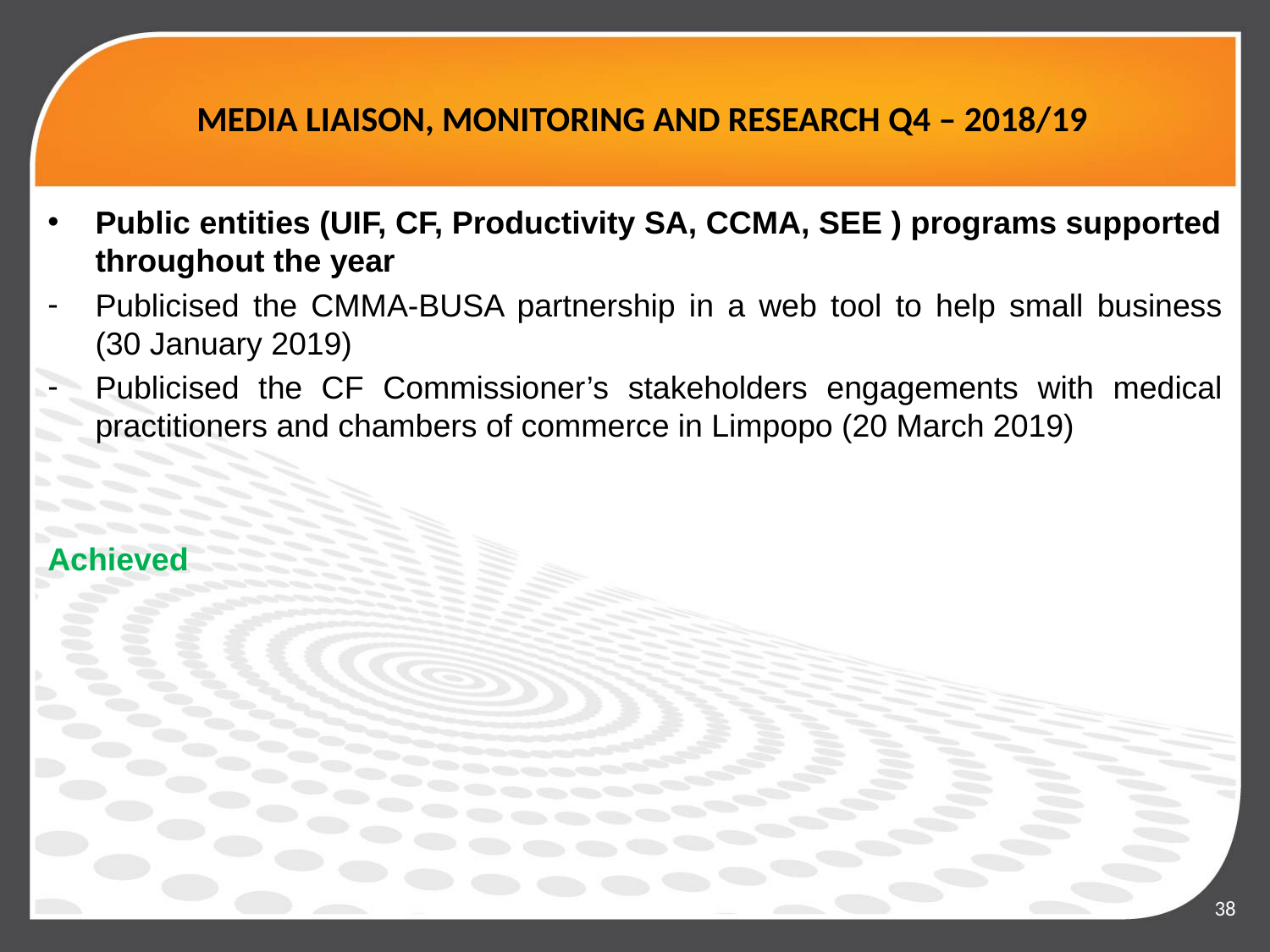

# MEDIA LIAISON, MONITORING AND RESEARCH Q4 – 2018/19
Public entities (UIF, CF, Productivity SA, CCMA, SEE ) programs supported throughout the year
Publicised the CMMA-BUSA partnership in a web tool to help small business (30 January 2019)
Publicised the CF Commissioner’s stakeholders engagements with medical practitioners and chambers of commerce in Limpopo (20 March 2019)

Achieved

38